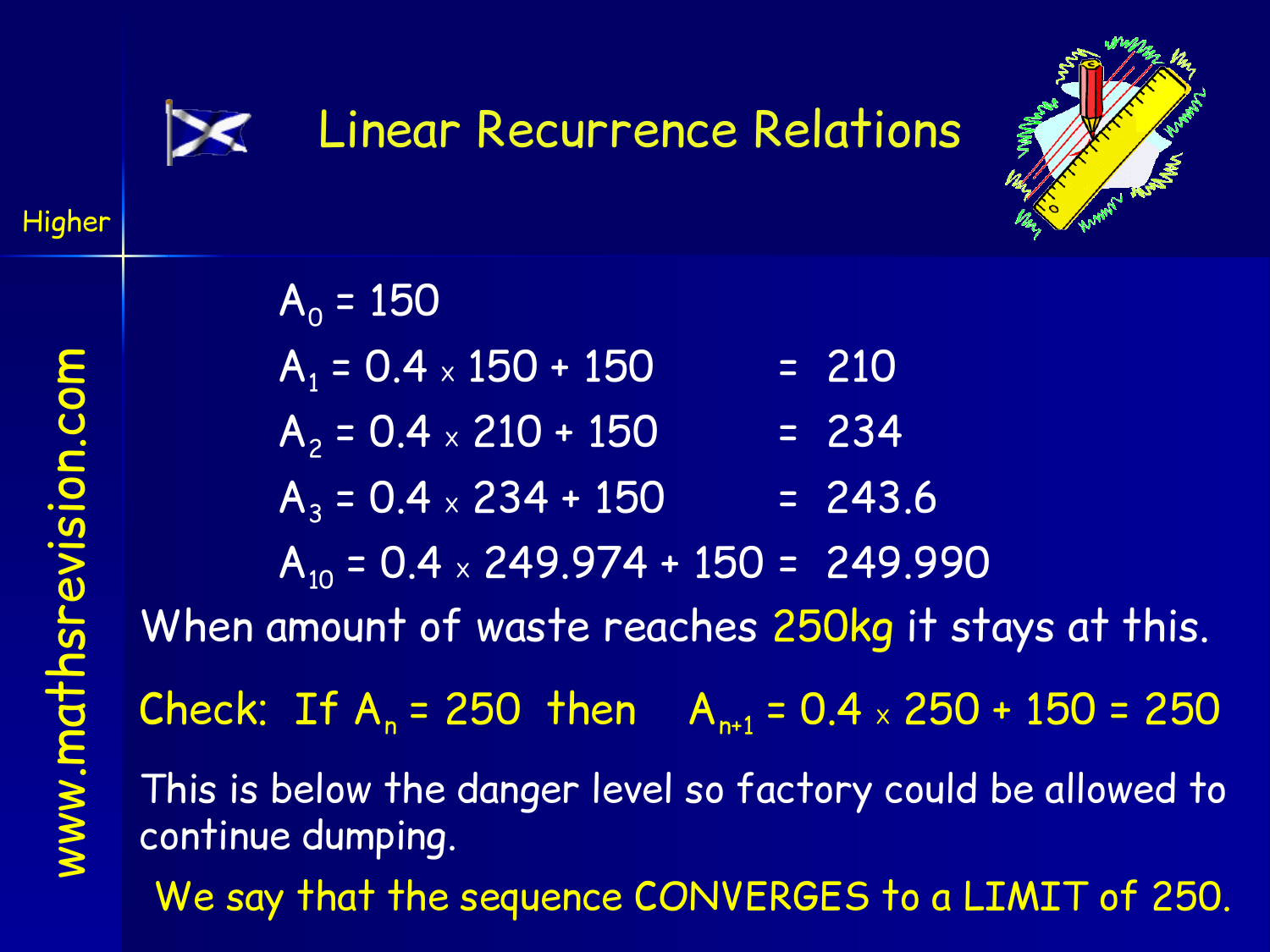

Linear Recurrence Relations
Higher
A0 = 150
A1 = 0.4 X 150 + 150
=  210
A2 = 0.4 X 210 + 150
=  234
A3 = 0.4 X 234 + 150
=  243.6
A10 = 0.4 X 249.974 + 150
=  249.990
When amount of waste reaches 250kg it stays at this.
Check:  If An = 250  then    An+1 = 0.4 X 250 + 150 = 250
This is below the danger level so factory could be allowed to continue dumping.
We say that the sequence CONVERGES to a LIMIT of 250.